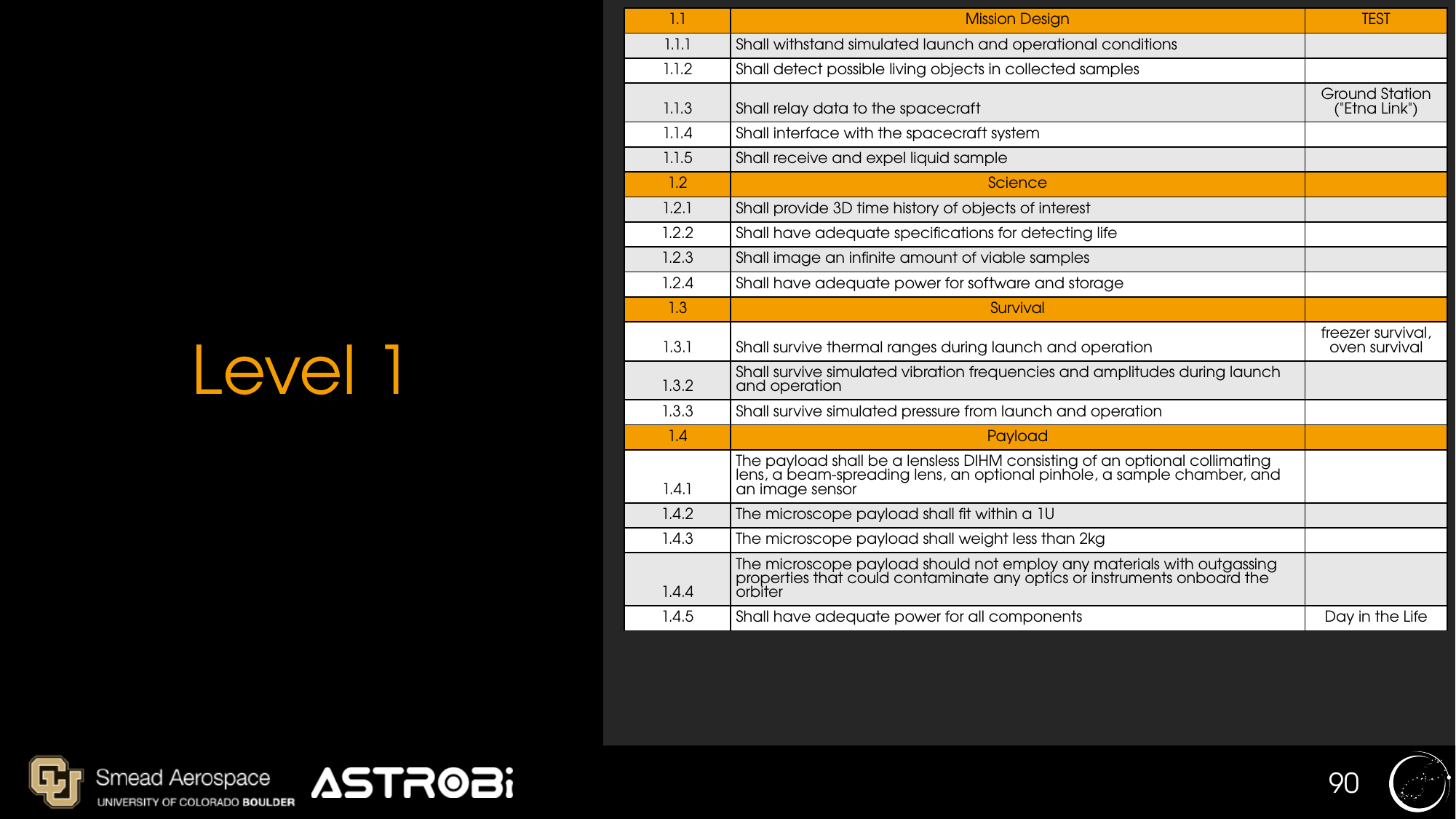

| 1.1 | Mission Design | TEST |
| --- | --- | --- |
| 1.1.1 | Shall withstand simulated launch and operational conditions |  |
| 1.1.2 | Shall detect possible living objects in collected samples |  |
| 1.1.3 | Shall relay data to the spacecraft | Ground Station ("Etna Link") |
| 1.1.4 | Shall interface with the spacecraft system |  |
| 1.1.5 | Shall receive and expel liquid sample |  |
| 1.2 | Science |  |
| 1.2.1 | Shall provide 3D time history of objects of interest |  |
| 1.2.2 | Shall have adequate specifications for detecting life |  |
| 1.2.3 | Shall image an infinite amount of viable samples |  |
| 1.2.4 | Shall have adequate power for software and storage |  |
| 1.3 | Survival |  |
| 1.3.1 | Shall survive thermal ranges during launch and operation | freezer survival, oven survival |
| 1.3.2 | Shall survive simulated vibration frequencies and amplitudes during launch and operation |  |
| 1.3.3 | Shall survive simulated pressure from launch and operation |  |
| 1.4 | Payload |  |
| 1.4.1 | The payload shall be a lensless DIHM consisting of an optional collimating lens, a beam-spreading lens, an optional pinhole, a sample chamber, and an image sensor |  |
| 1.4.2 | The microscope payload shall fit within a 1U |  |
| 1.4.3 | The microscope payload shall weight less than 2kg |  |
| 1.4.4 | The microscope payload should not employ any materials with outgassing properties that could contaminate any optics or instruments onboard the orbiter |  |
| 1.4.5 | Shall have adequate power for all components | Day in the Life |
Level 1
90